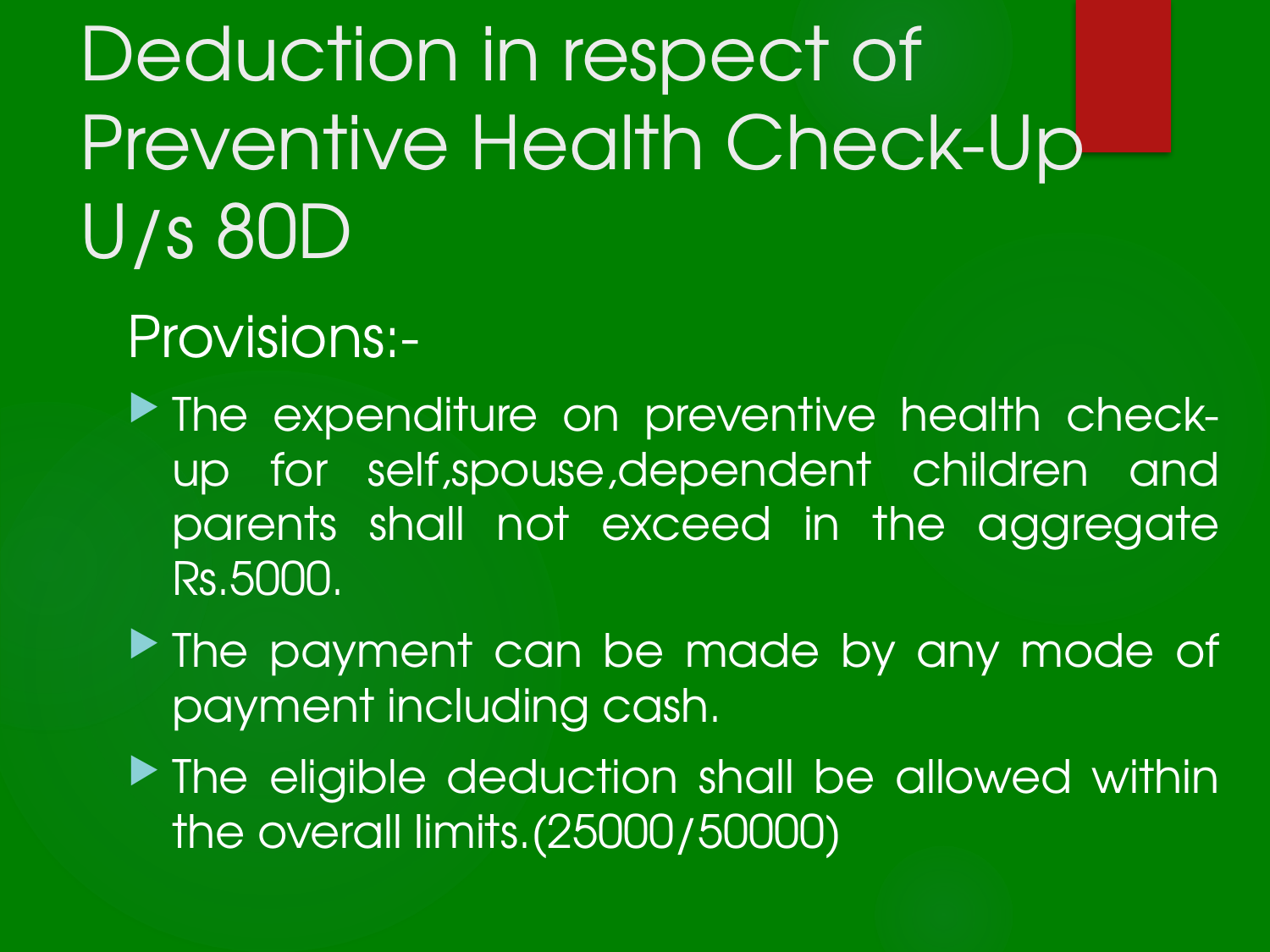

# Deduction in respect of Preventive Health Check-Up U/s 80D
Provisions:-
The expenditure on preventive health check-up for self,spouse,dependent children and parents shall not exceed in the aggregate Rs.5000.
The payment can be made by any mode of payment including cash.
The eligible deduction shall be allowed within the overall limits.(25000/50000)